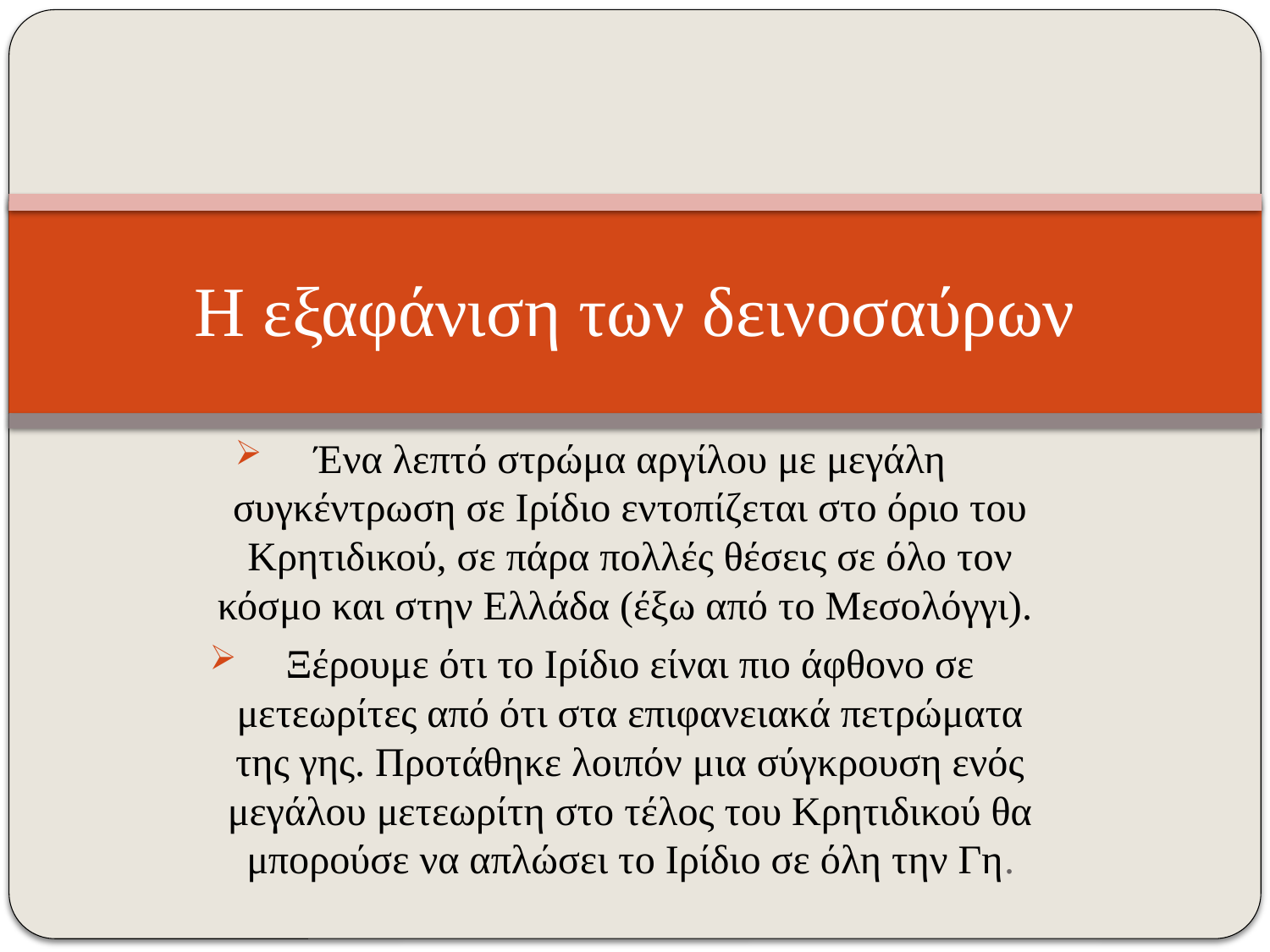

# Η εξαφάνιση των δεινοσαύρων
Ένα λεπτό στρώμα αργίλου με μεγάλη συγκέντρωση σε Ιρίδιο εντοπίζεται στο όριο του Κρητιδικού, σε πάρα πολλές θέσεις σε όλο τον κόσμο και στην Ελλάδα (έξω από το Μεσολόγγι).
Ξέρουμε ότι το Ιρίδιο είναι πιο άφθονο σε μετεωρίτες από ότι στα επιφανειακά πετρώματα της γης. Προτάθηκε λοιπόν μια σύγκρουση ενός μεγάλου μετεωρίτη στο τέλος του Κρητιδικού θα μπορούσε να απλώσει το Ιρίδιο σε όλη την Γη.